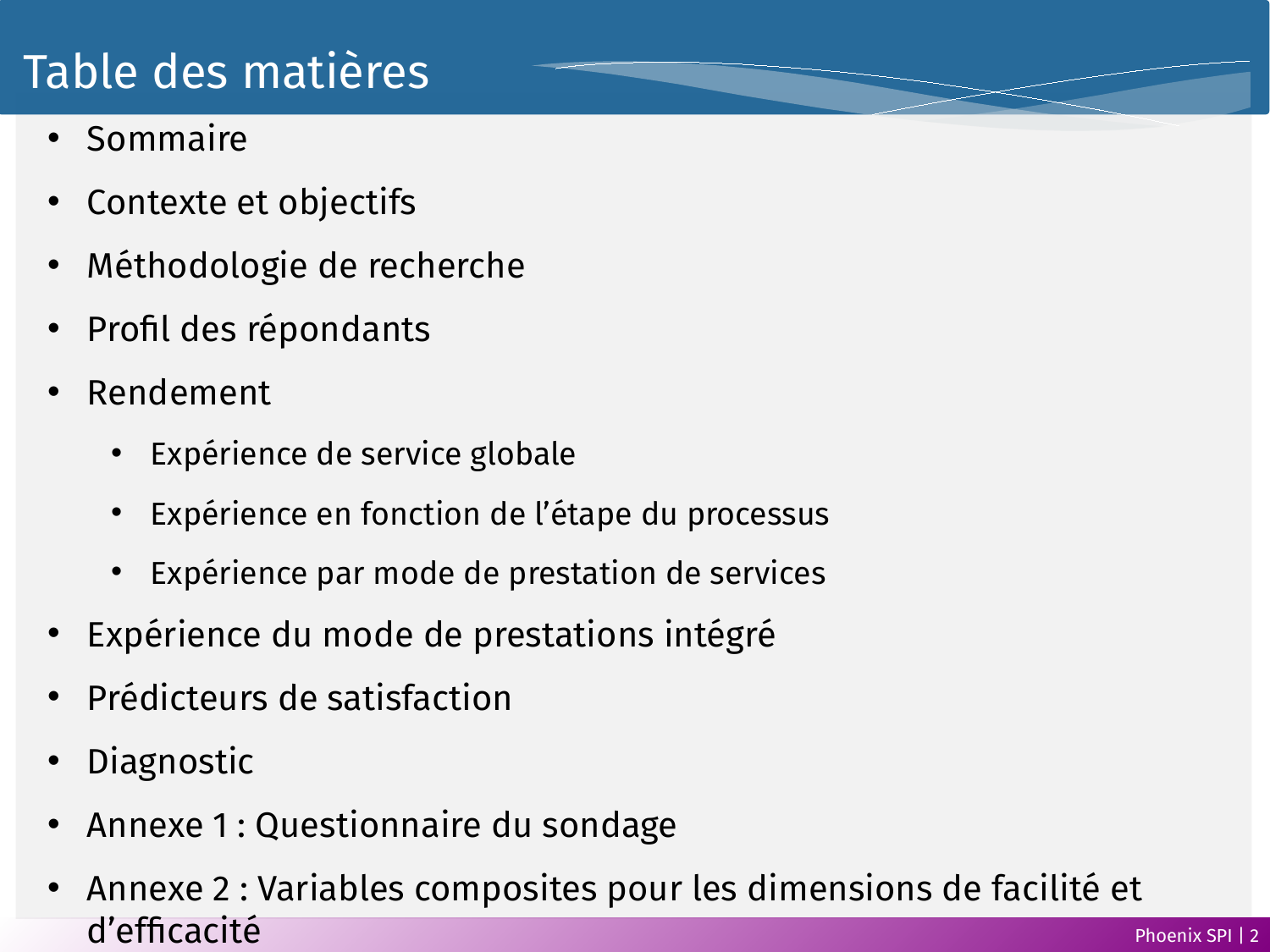

# Table des matières
Sommaire
Contexte et objectifs
Méthodologie de recherche
Profil des répondants
Rendement
Expérience de service globale
Expérience en fonction de l’étape du processus
Expérience par mode de prestation de services
Expérience du mode de prestations intégré
Prédicteurs de satisfaction
Diagnostic
Annexe 1 : Questionnaire du sondage
Annexe 2 : Variables composites pour les dimensions de facilité et d’efficacité